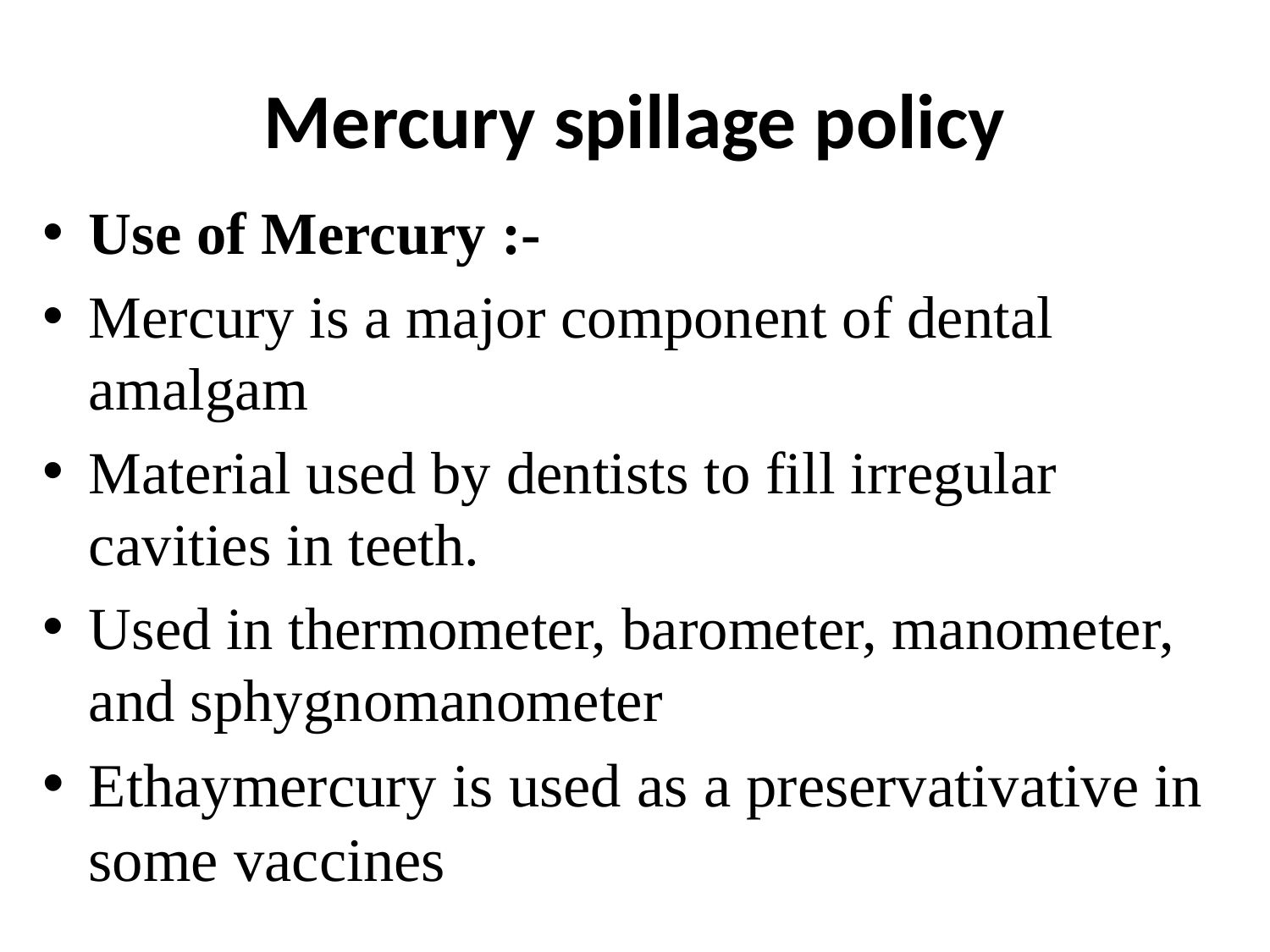

# Mercury spillage policy
Use of Mercury :-
Mercury is a major component of dental amalgam
Material used by dentists to fill irregular cavities in teeth.
Used in thermometer, barometer, manometer, and sphygnomanometer
Ethaymercury is used as a preservativative in some vaccines